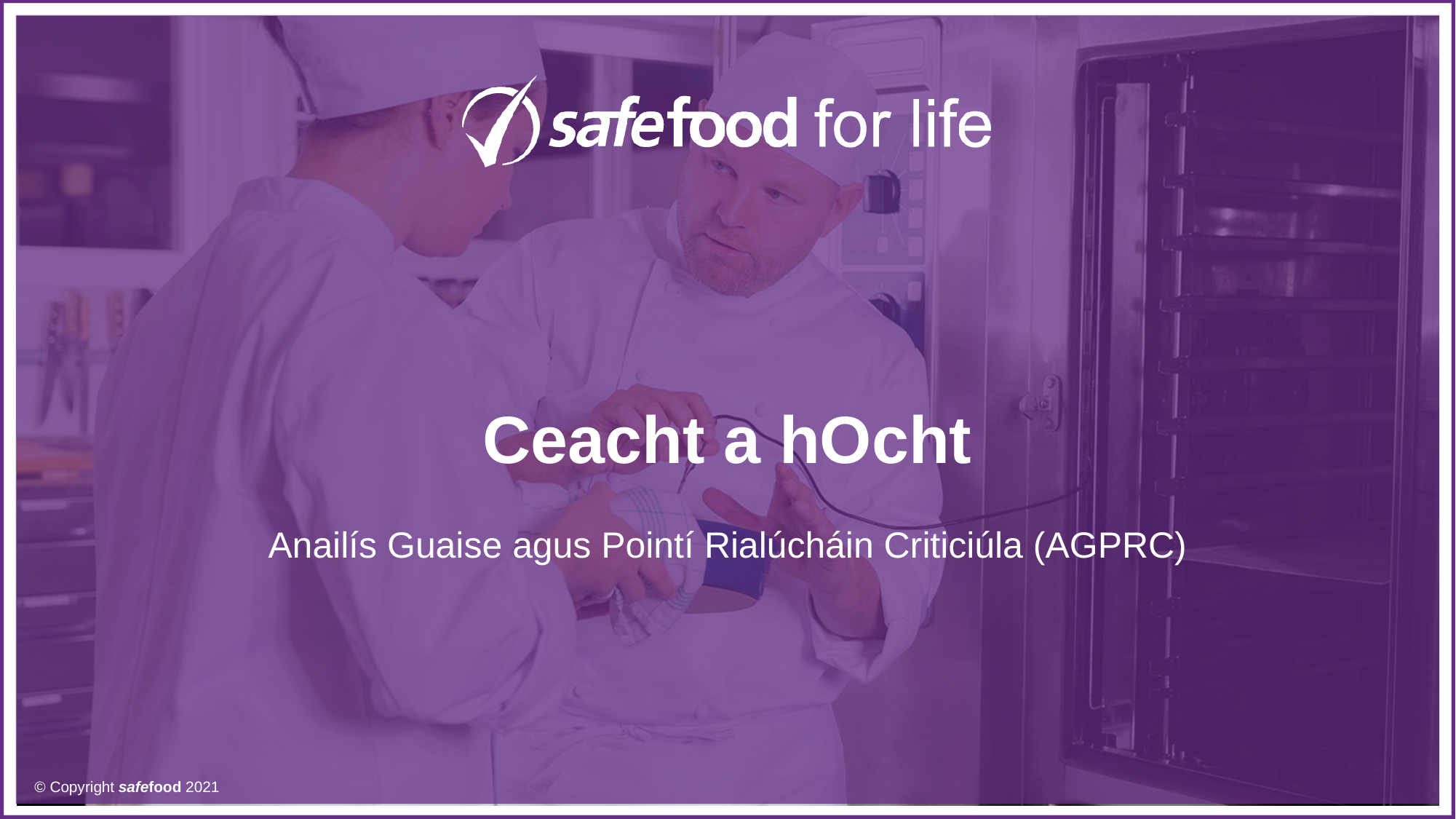

# Ceacht a hOcht
Anailís Guaise agus Pointí Rialúcháin Criticiúla (AGPRC)